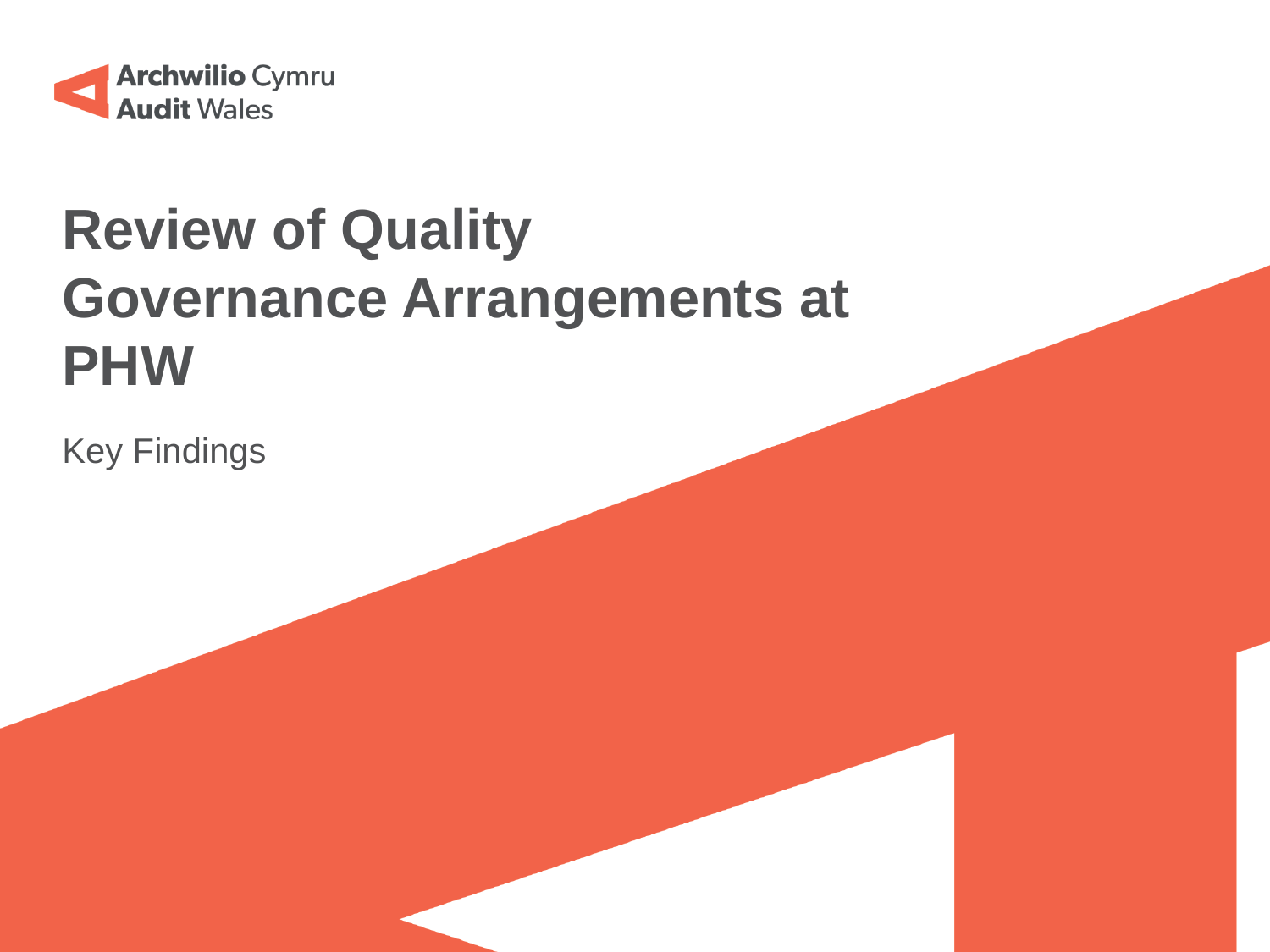

# Review of Quality Governance Arrangements at PHW
Key Findings